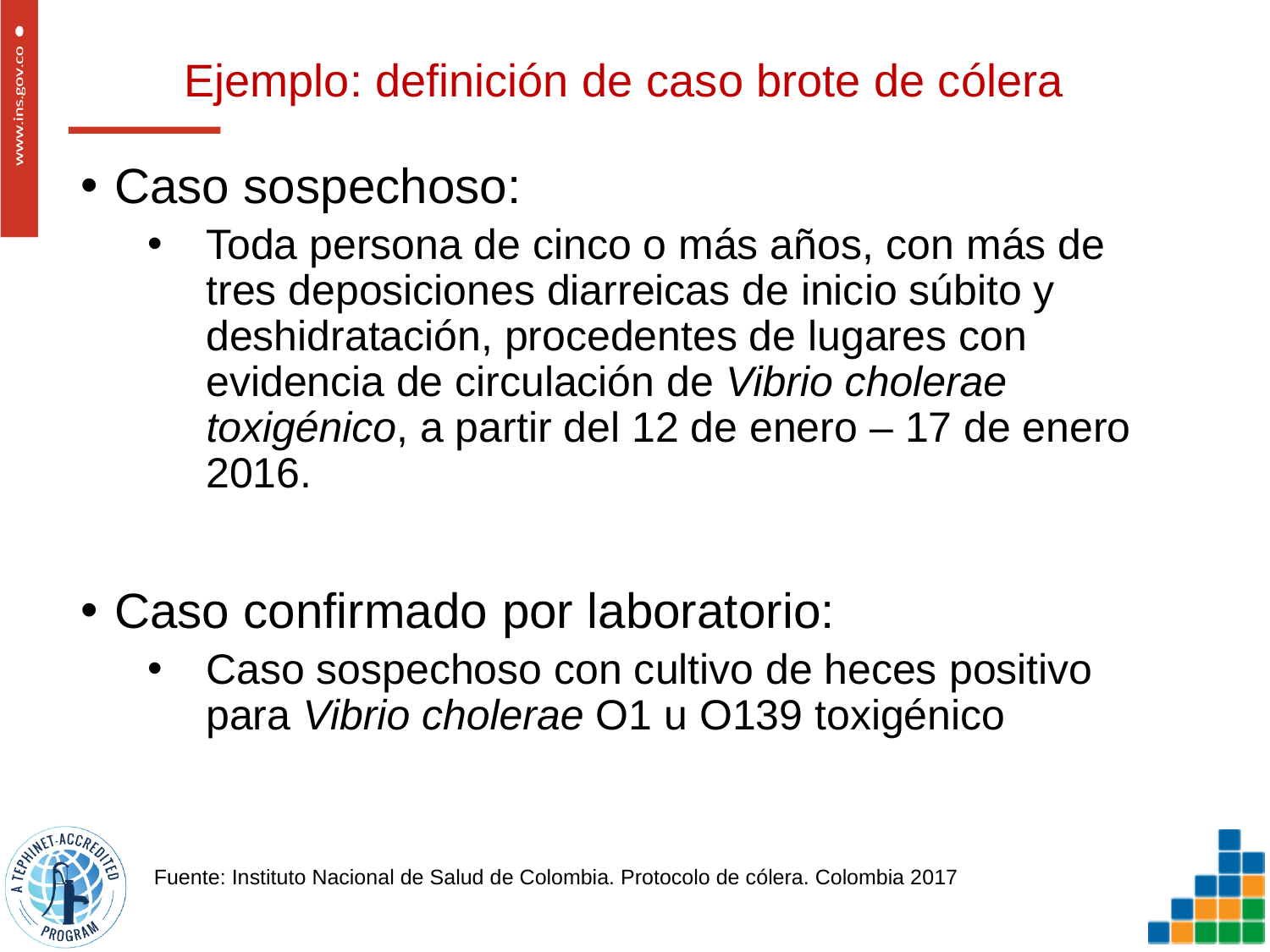

# Ejemplo: definición de caso brote de cólera
Caso sospechoso:
Toda persona de cinco o más años, con más de tres deposiciones diarreicas de inicio súbito y deshidratación, procedentes de lugares con evidencia de circulación de Vibrio cholerae toxigénico, a partir del 12 de enero – 17 de enero 2016.

Caso confirmado por laboratorio:
Caso sospechoso con cultivo de heces positivo para Vibrio cholerae O1 u O139 toxigénico
Fuente: Instituto Nacional de Salud de Colombia. Protocolo de cólera. Colombia 2017